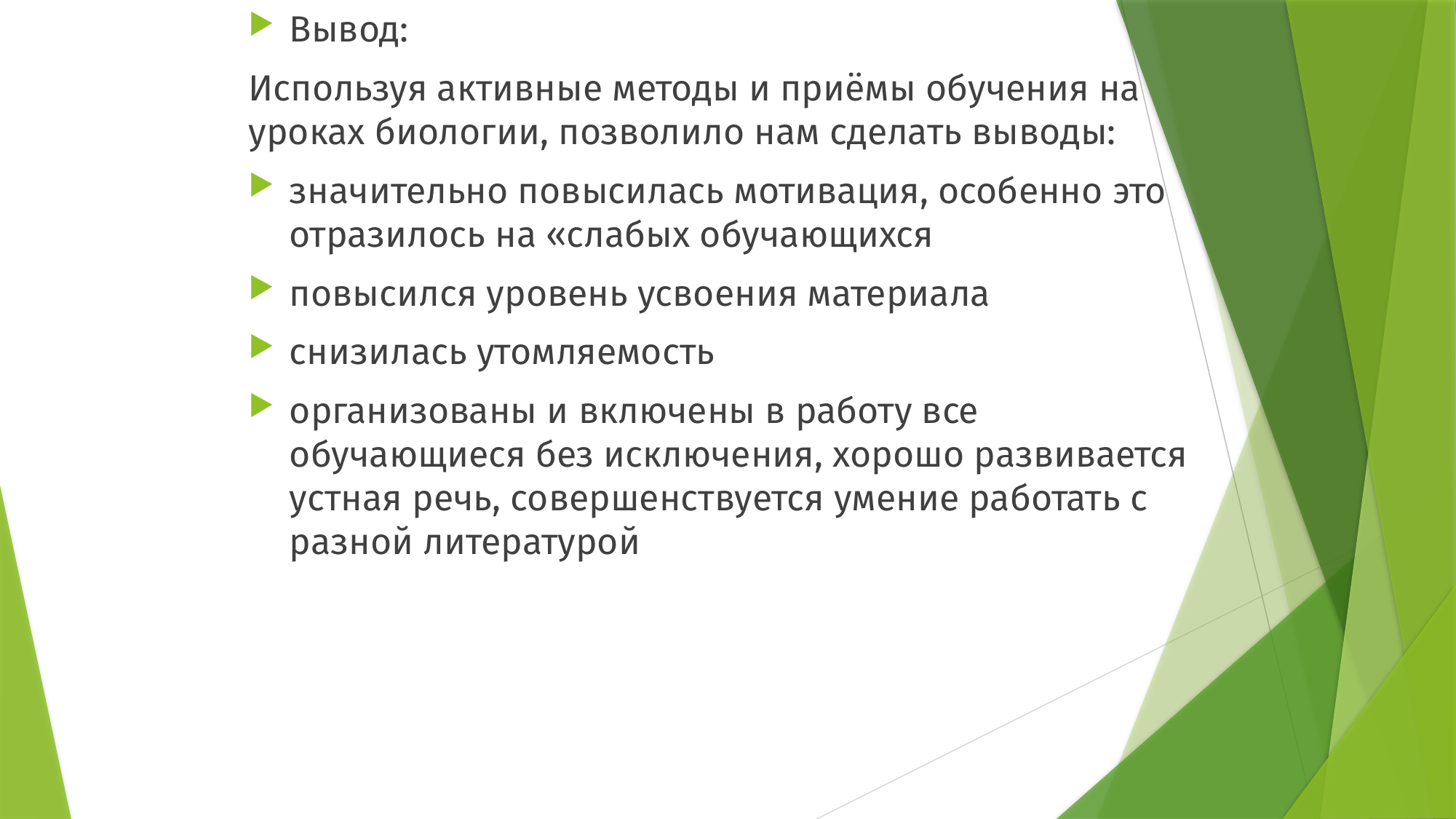

Вывод:
Используя активные методы и приёмы обучения на уроках биологии, позволило нам сделать выводы:
значительно повысилась мотивация, особенно это отразилось на «слабых обучающихся
повысился уровень усвоения материала
снизилась утомляемость
организованы и включены в работу все обучающиеся без исключения, хорошо развивается устная речь, совершенствуется умение работать с разной литературой